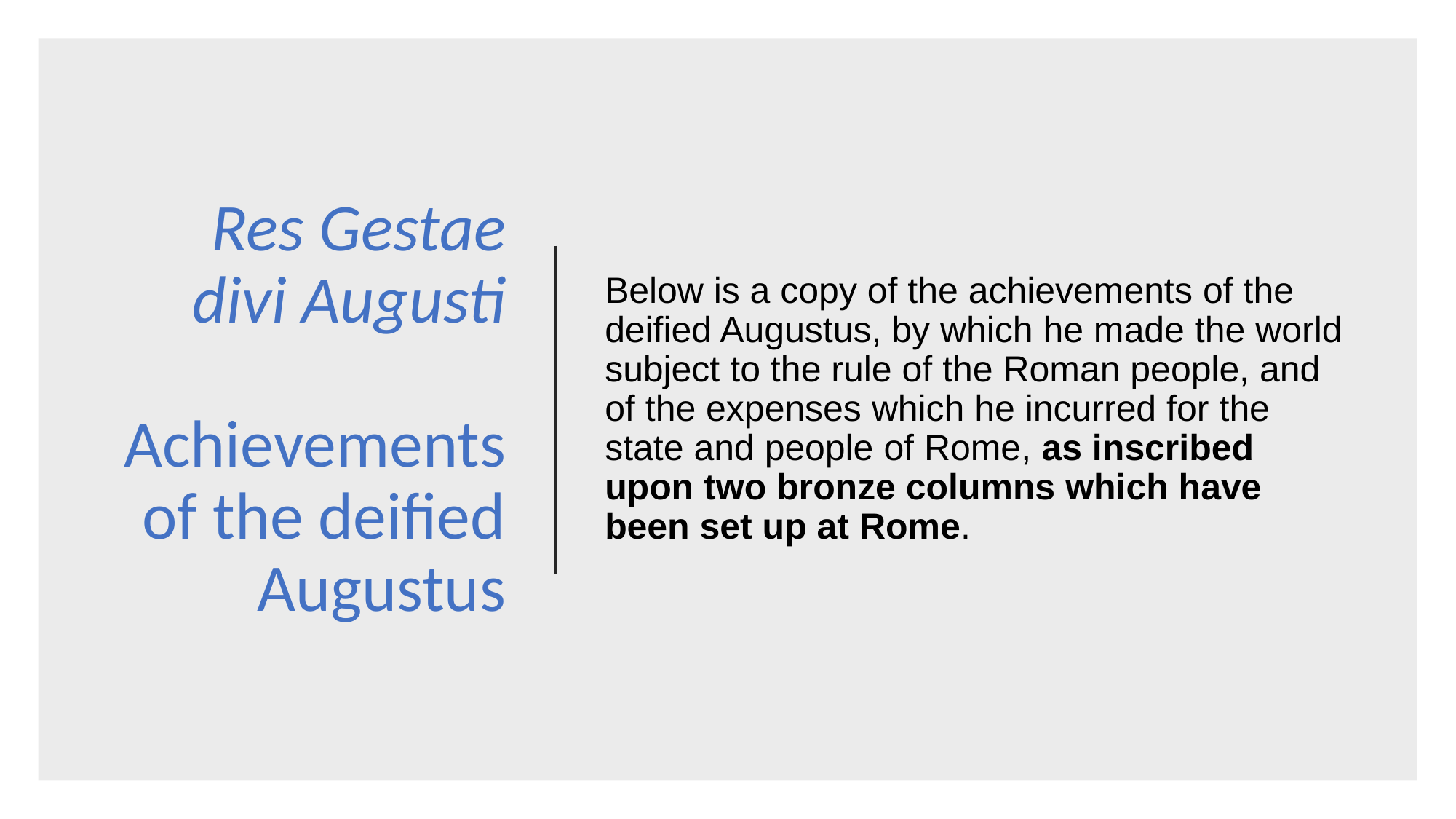

# Res Gestae divi Augusti Achievements of the deified Augustus
Below is a copy of the achievements of the deified Augustus, by which he made the world subject to the rule of the Roman people, and of the expenses which he incurred for the state and people of Rome, as inscribed upon two bronze columns which have been set up at Rome.